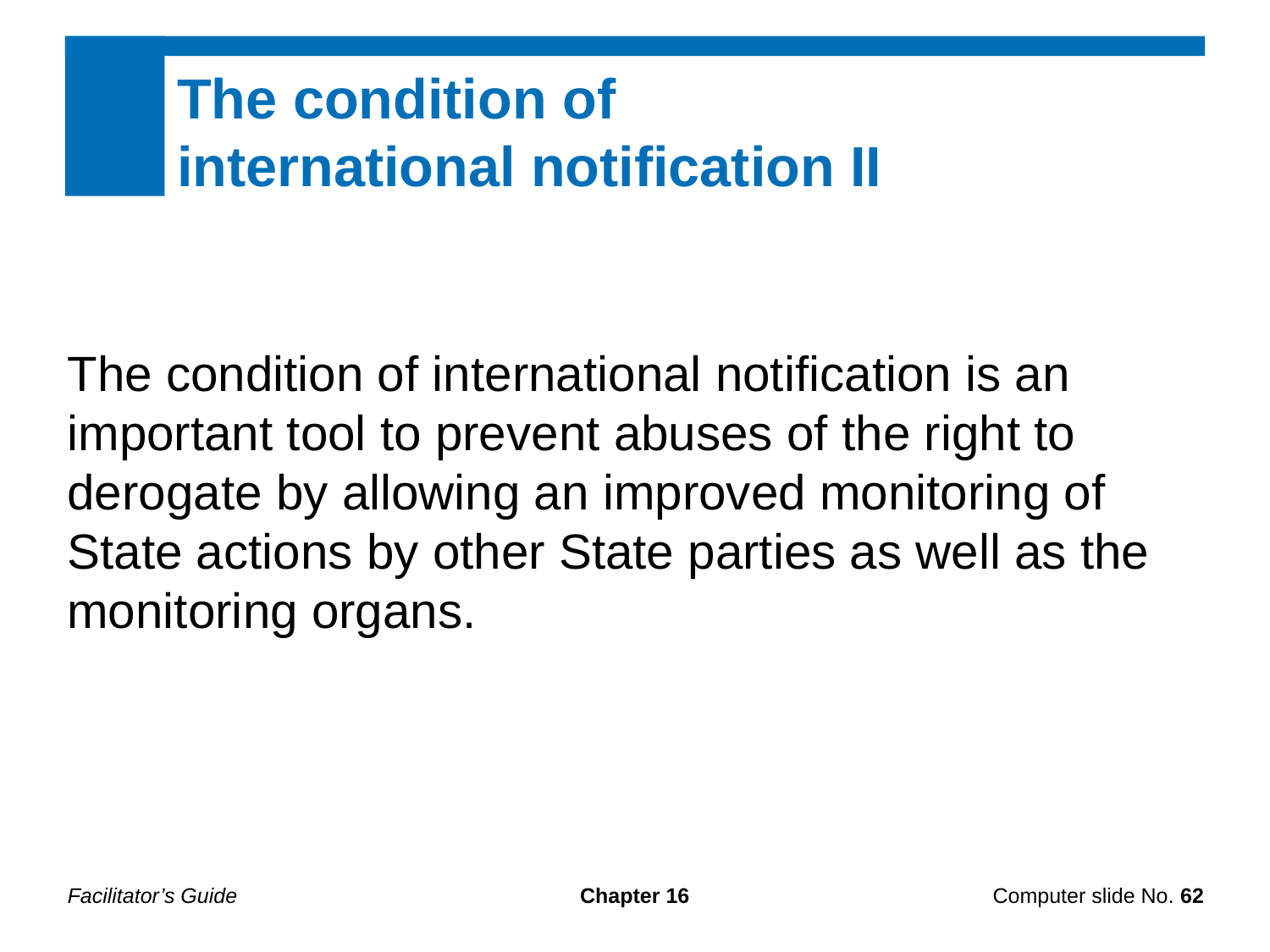

The condition of
international notification II
The condition of international notification is an important tool to prevent abuses of the right to derogate by allowing an improved monitoring of State actions by other State parties as well as the monitoring organs.
Facilitator’s Guide
Chapter 16
Computer slide No. 62